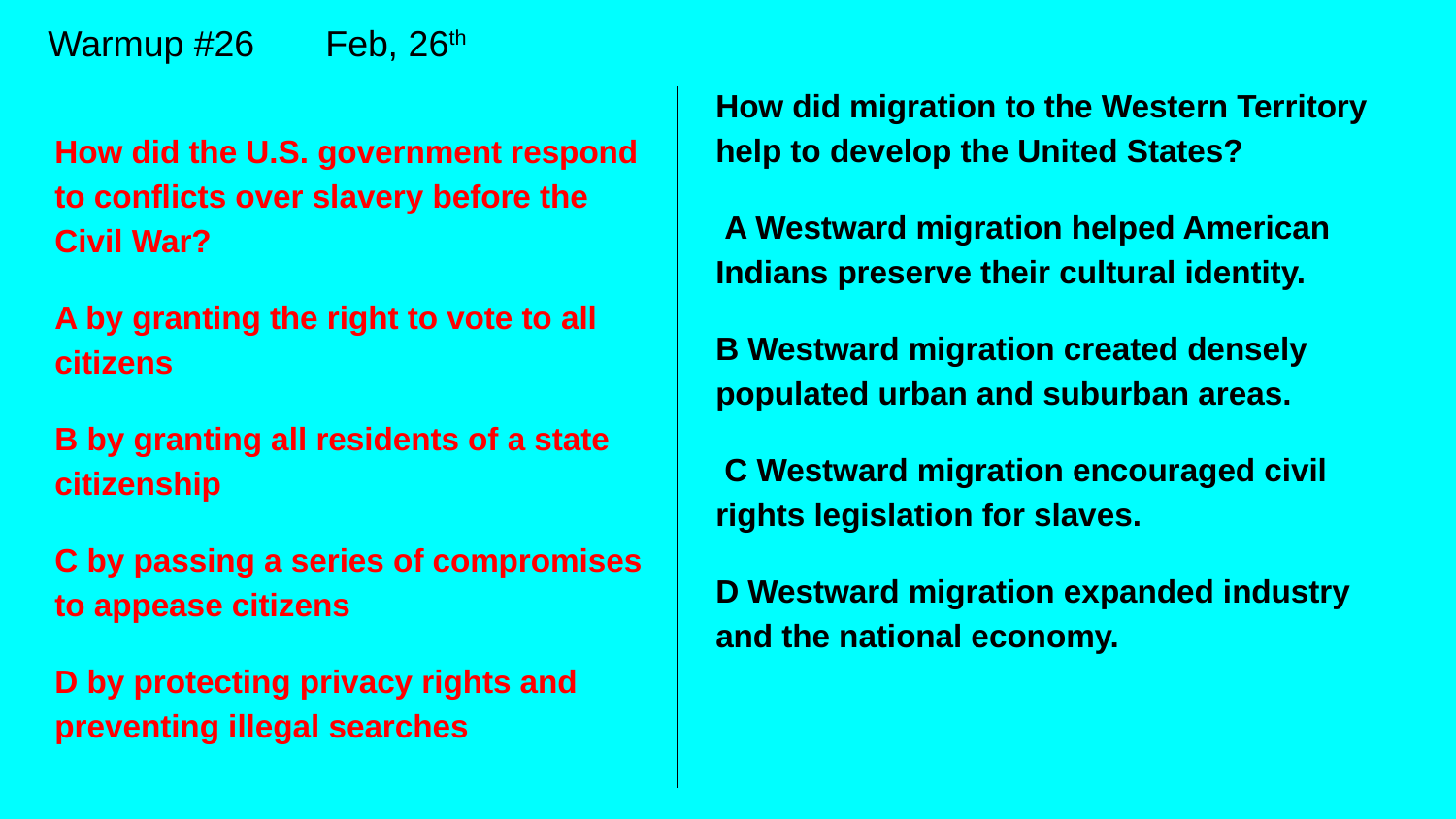

# Warmup #26       Feb, 26th
How did migration to the Western Territory help to develop the United States?
 A Westward migration helped American Indians preserve their cultural identity.
B Westward migration created densely populated urban and suburban areas.
 C Westward migration encouraged civil rights legislation for slaves.
D Westward migration expanded industry and the national economy.
How did the U.S. government respond to conflicts over slavery before the Civil War?
A by granting the right to vote to all citizens
B by granting all residents of a state citizenship
C by passing a series of compromises to appease citizens
D by protecting privacy rights and preventing illegal searches